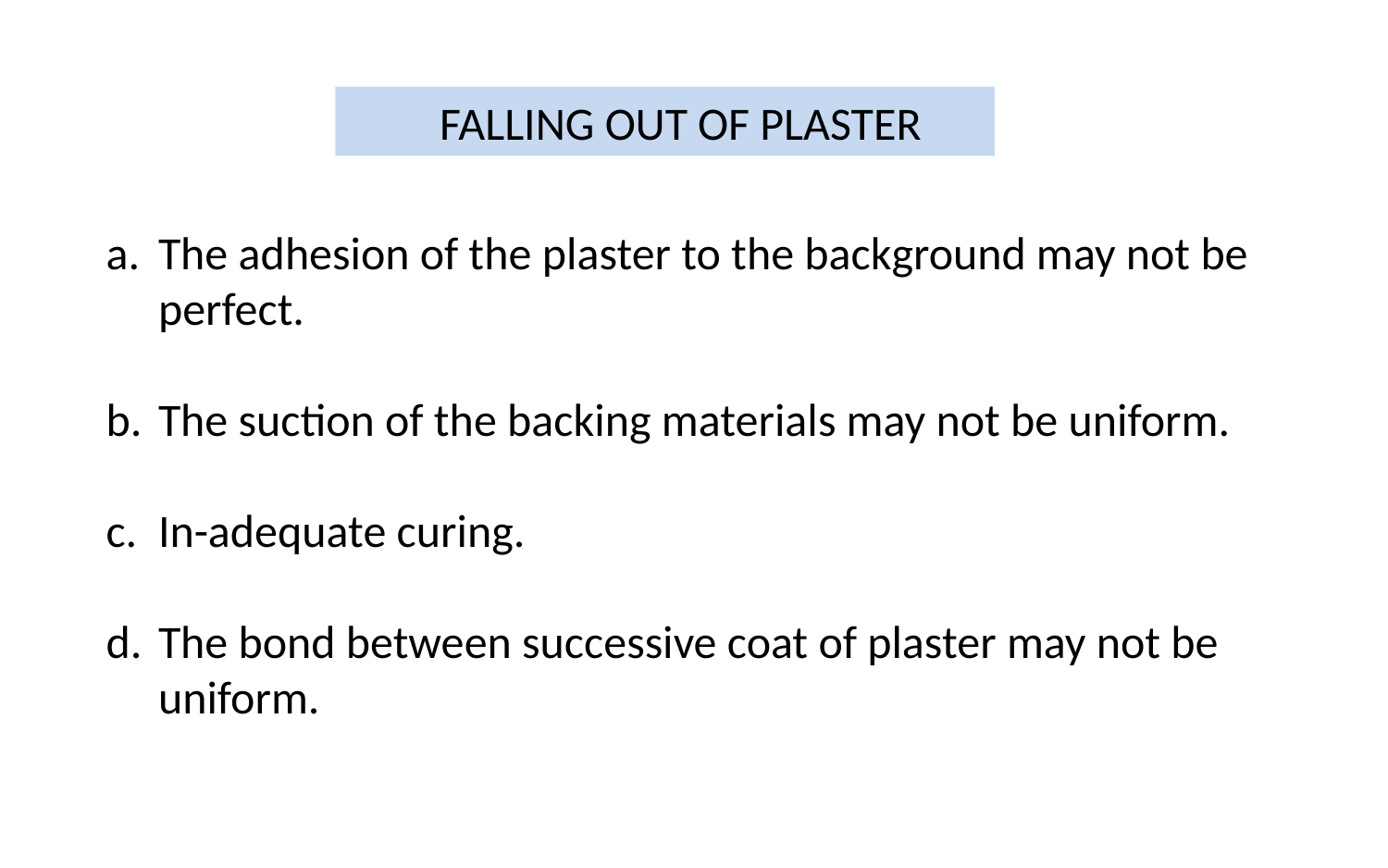

FALLING OUT OF PLASTER
The adhesion of the plaster to the background may not be perfect.

The suction of the backing materials may not be uniform.

In-adequate curing.

The bond between successive coat of plaster may not be uniform.